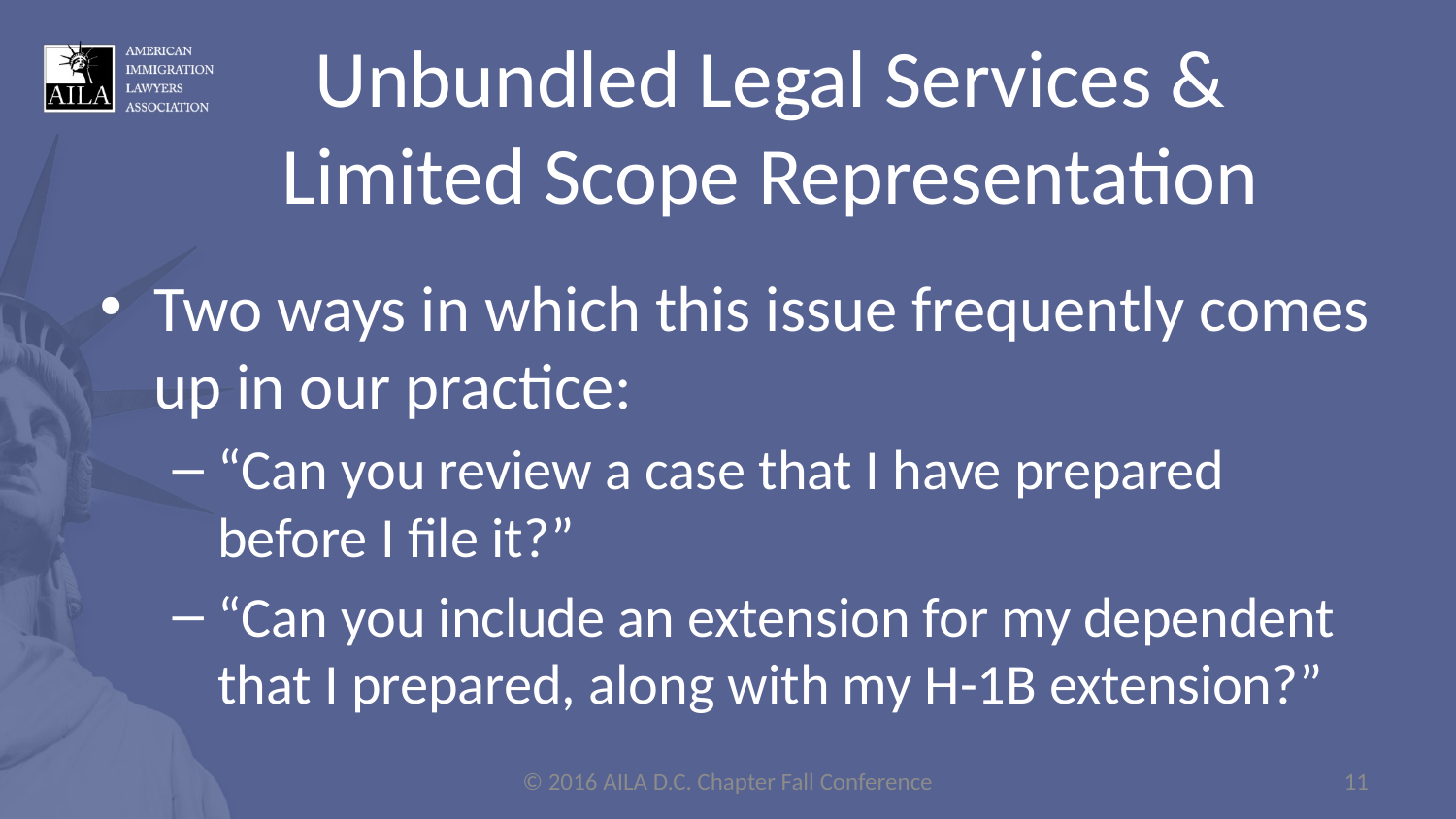

Unbundled Legal Services & Limited Scope Representation
Two ways in which this issue frequently comes up in our practice:
“Can you review a case that I have prepared before I file it?”
“Can you include an extension for my dependent that I prepared, along with my H-1B extension?”
© 2016 AILA D.C. Chapter Fall Conference
11